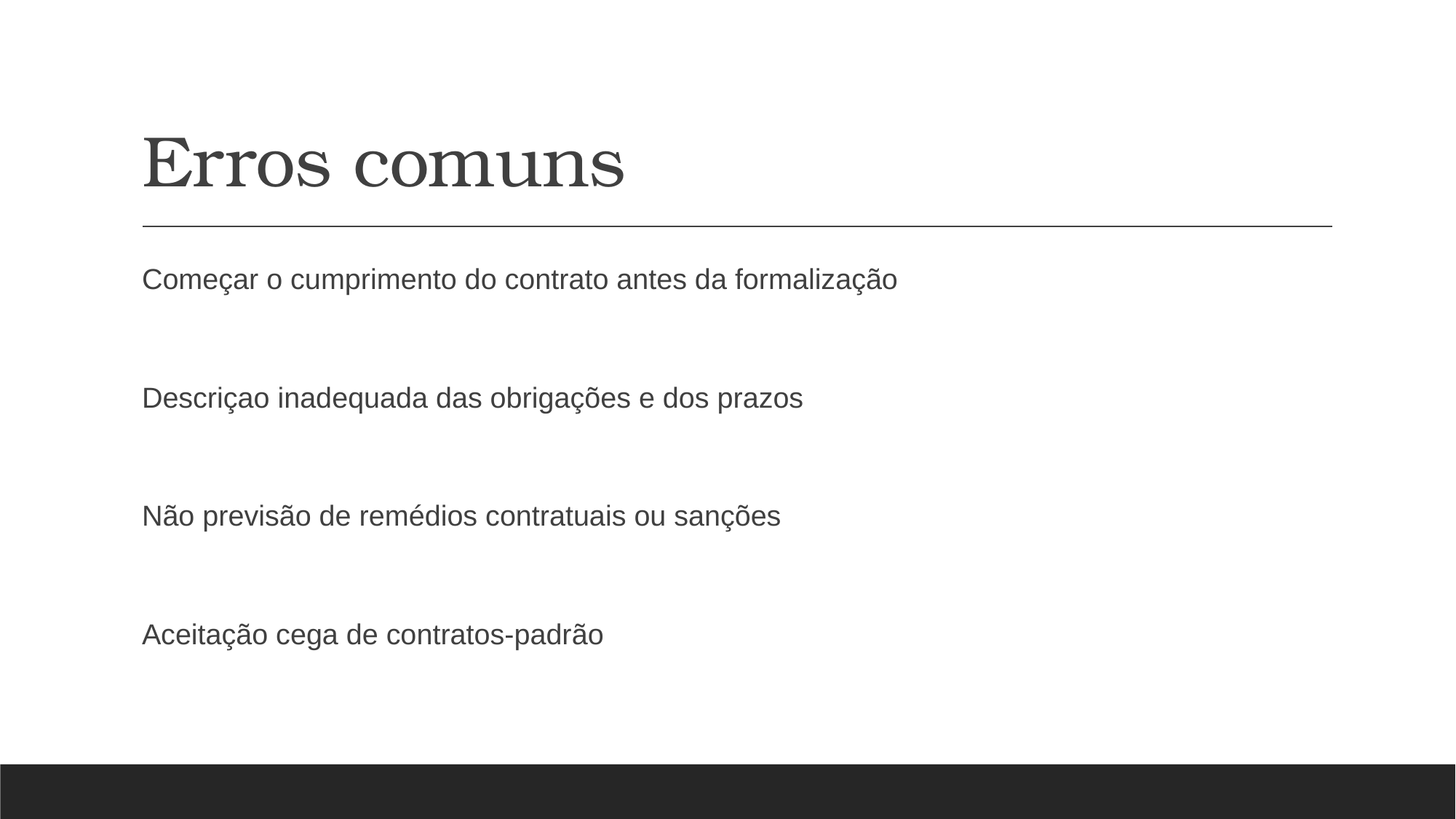

# Erros comuns
Começar o cumprimento do contrato antes da formalização

Descriçao inadequada das obrigações e dos prazos

Não previsão de remédios contratuais ou sanções

Aceitação cega de contratos-padrão